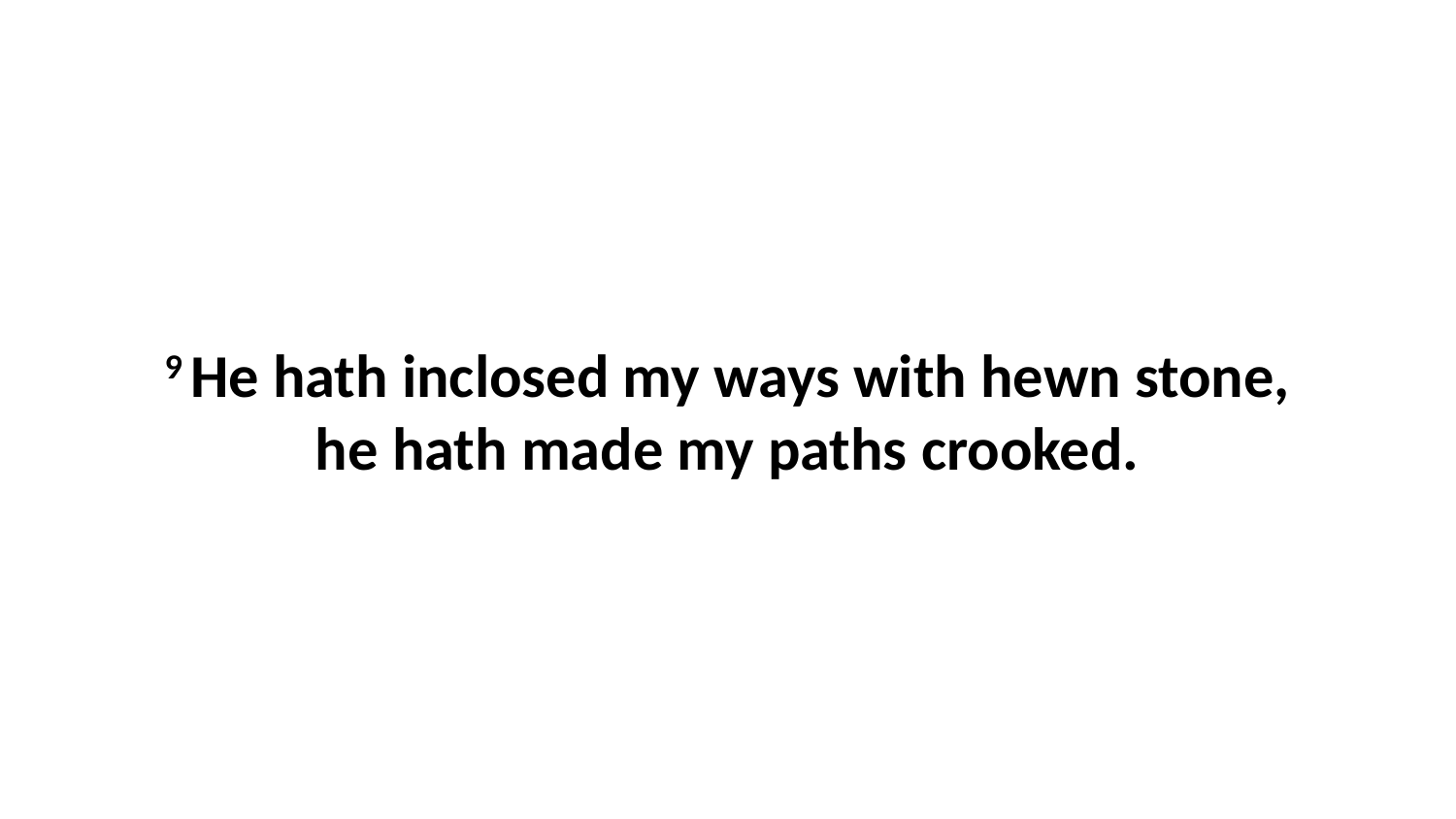

9 He hath inclosed my ways with hewn stone, he hath made my paths crooked.